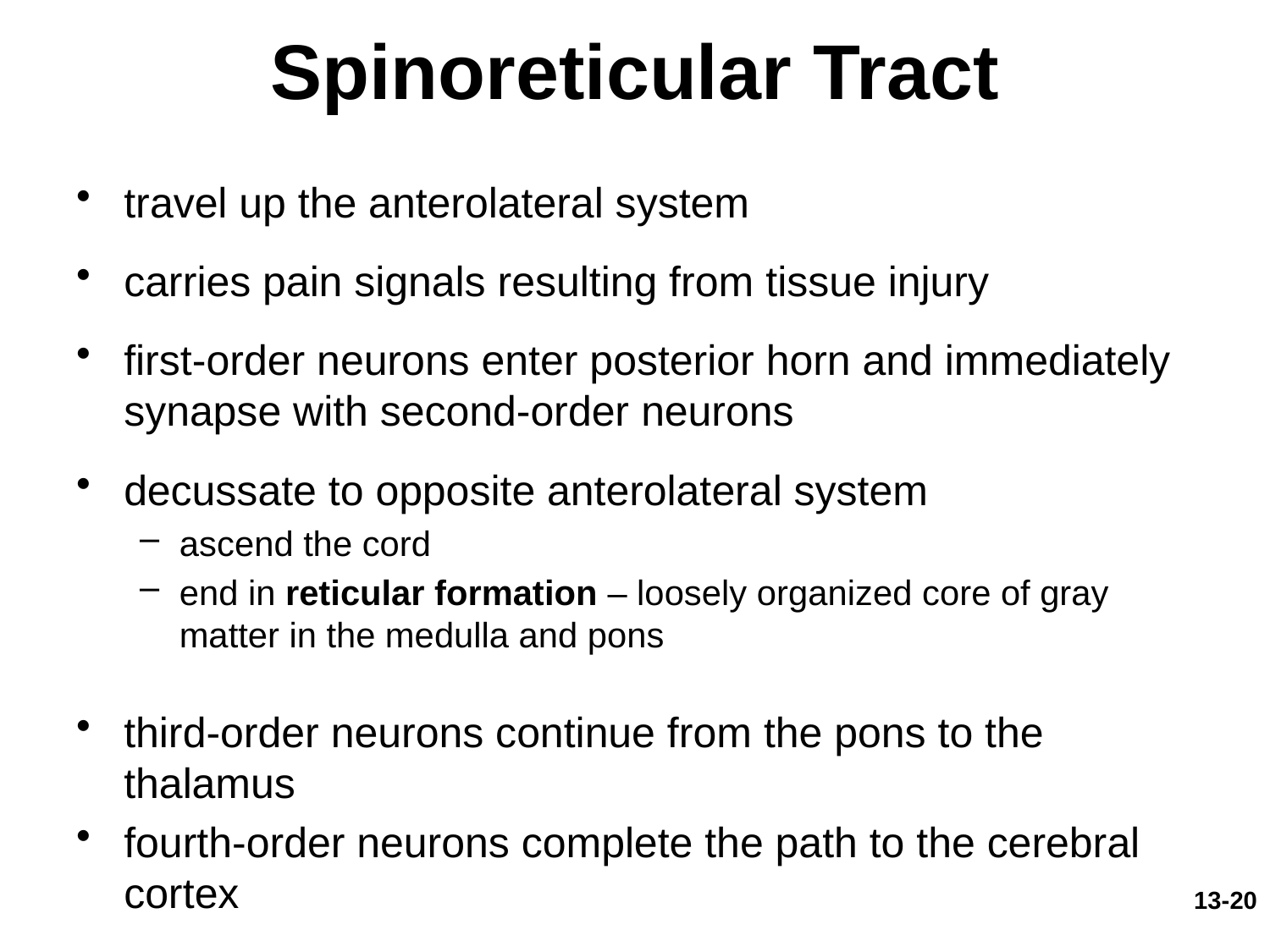

# Spinoreticular Tract
travel up the anterolateral system

carries pain signals resulting from tissue injury

first-order neurons enter posterior horn and immediately synapse with second-order neurons

decussate to opposite anterolateral system
ascend the cord
end in reticular formation – loosely organized core of gray matter in the medulla and pons

third-order neurons continue from the pons to the thalamus
fourth-order neurons complete the path to the cerebral cortex
13-20